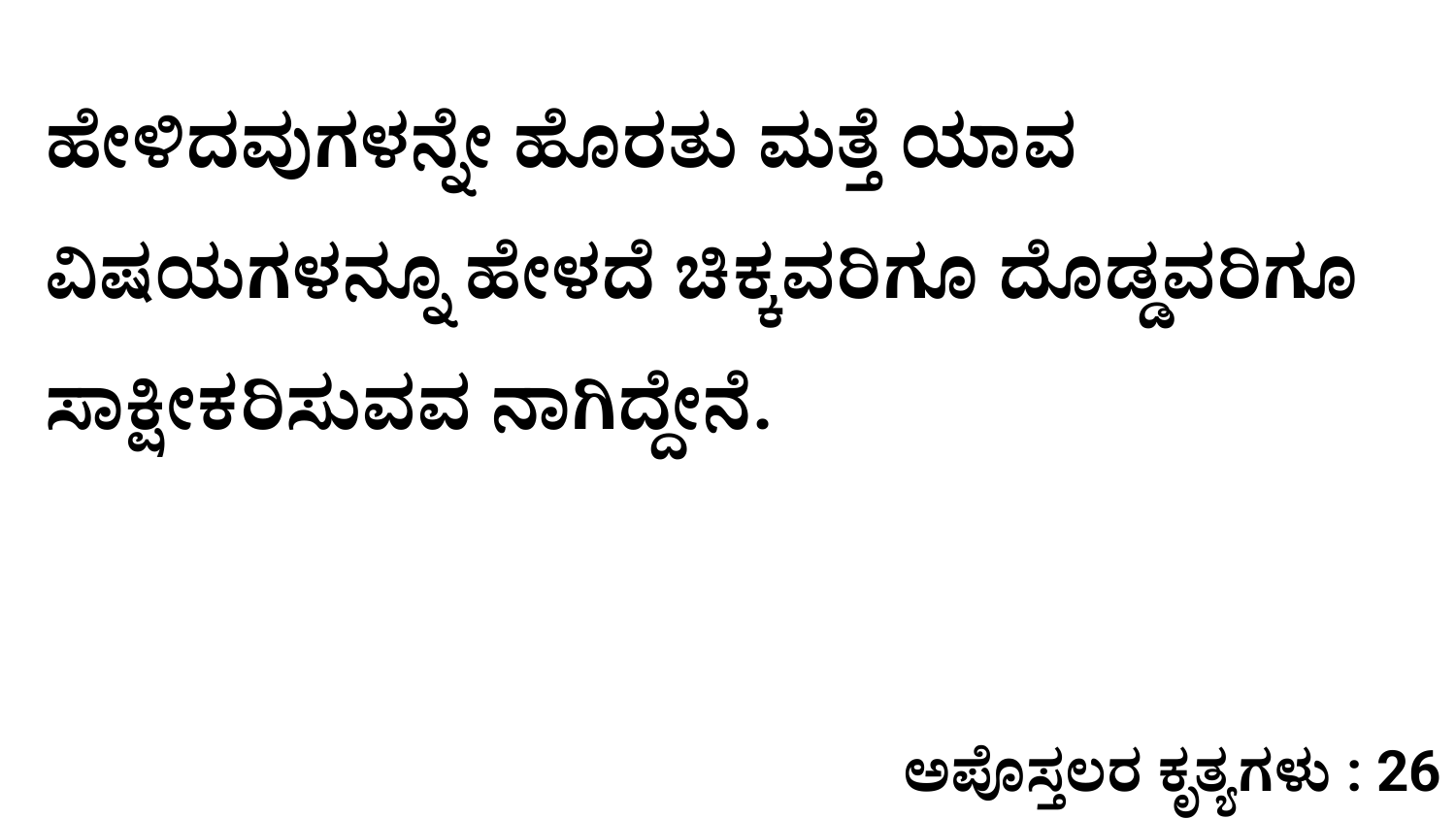

ಹೇಳಿದವುಗಳನ್ನೇ ಹೊರತು ಮತ್ತೆ ಯಾವ ವಿಷಯಗಳನ್ನೂ ಹೇಳದೆ ಚಿಕ್ಕವರಿಗೂ ದೊಡ್ಡವರಿಗೂ ಸಾಕ್ಷೀಕರಿಸುವವ ನಾಗಿದ್ದೇನೆ.
ಅಪೊಸ್ತಲರ ಕೃತ್ಯಗಳು : 26